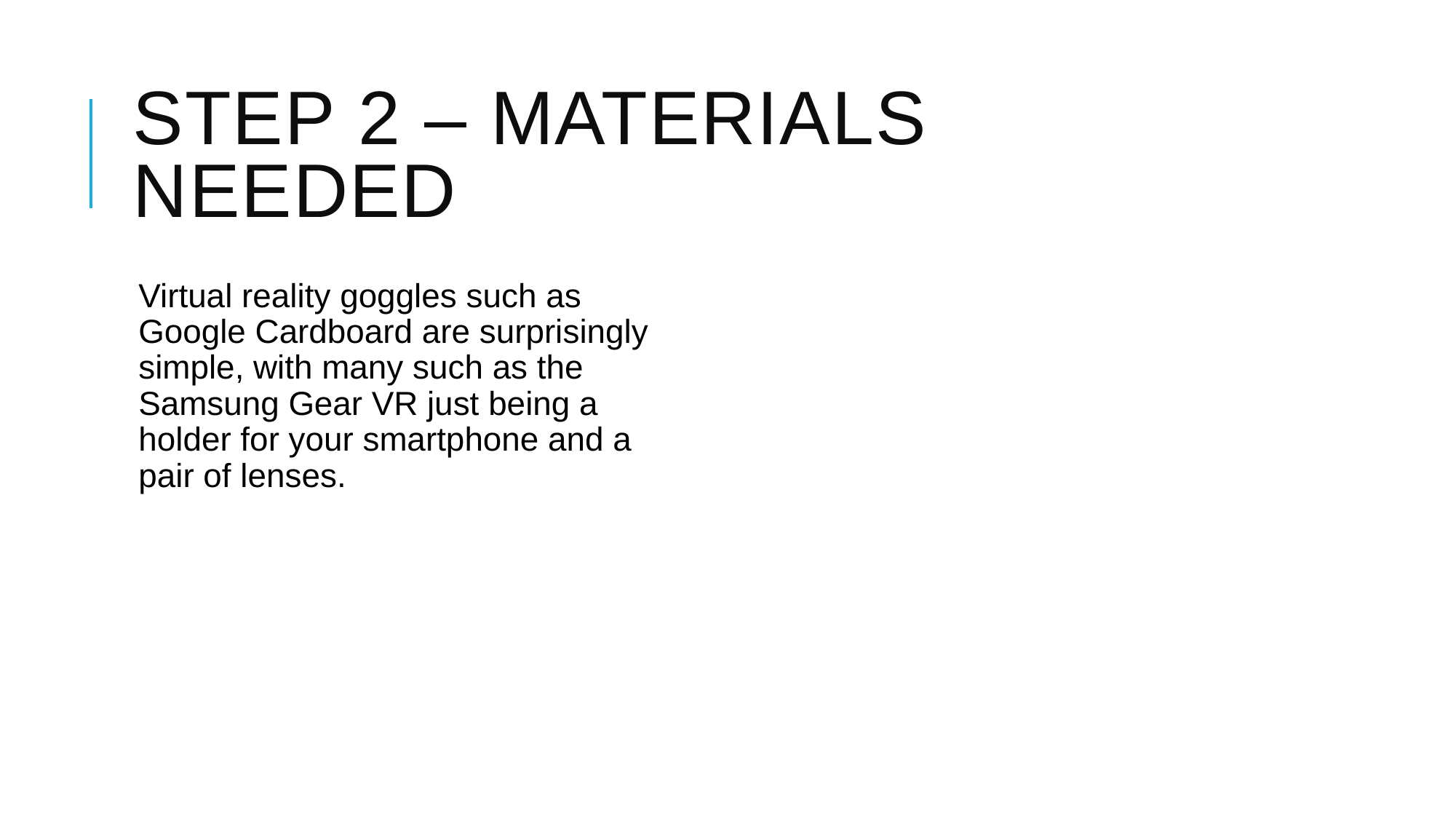

# STEP 2 – MATERIALS NEEDED
Virtual reality goggles such as Google Cardboard are surprisingly simple, with many such as the Samsung Gear VR just being a holder for your smartphone and a pair of lenses.